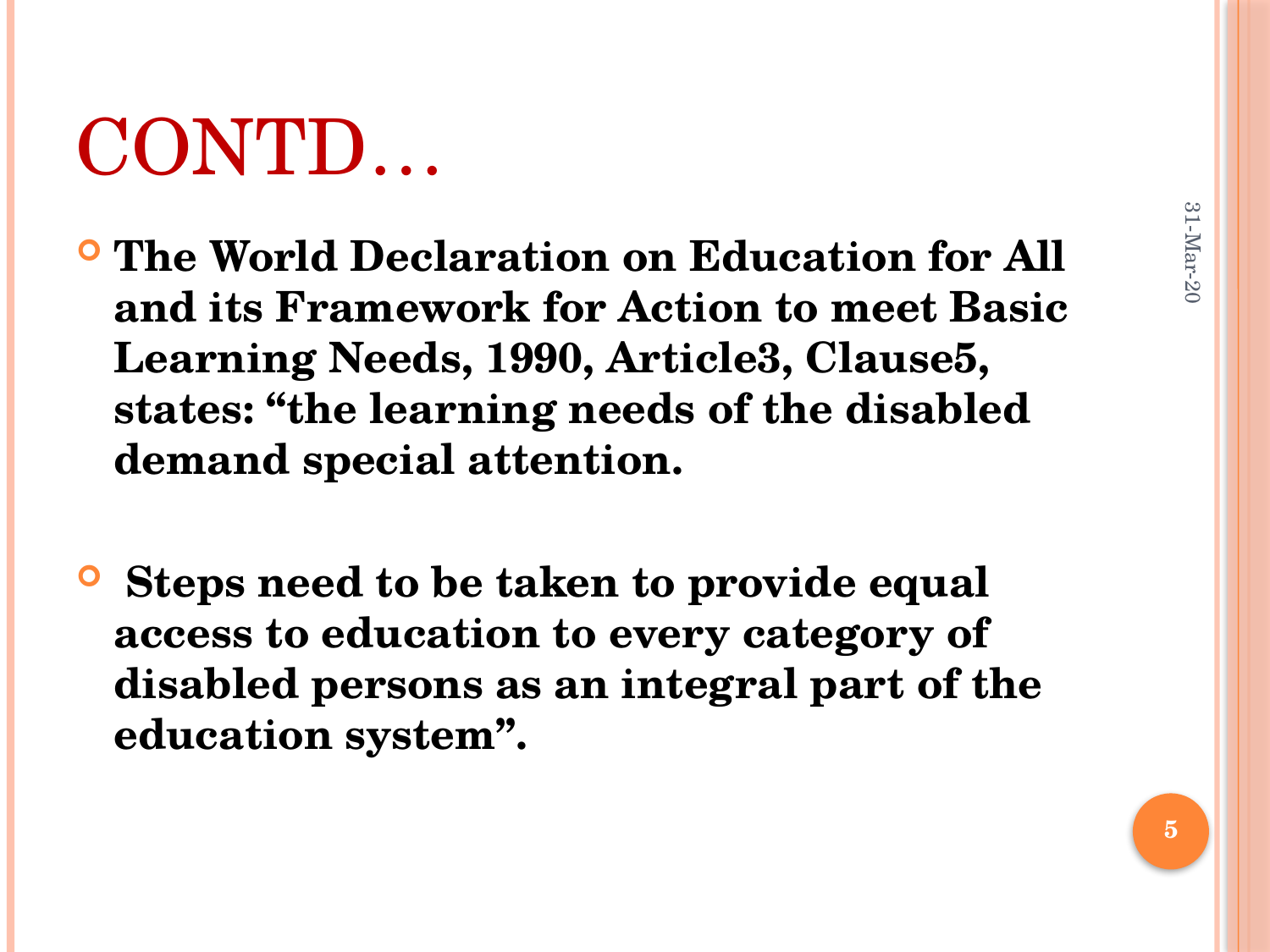

# CONTD…
31-Mar-20
The World Declaration on Education for All and its Framework for Action to meet Basic Learning Needs, 1990, Article3, Clause5, states: “the learning needs of the disabled demand special attention.

 Steps need to be taken to provide equal access to education to every category of disabled persons as an integral part of the education system”.
5